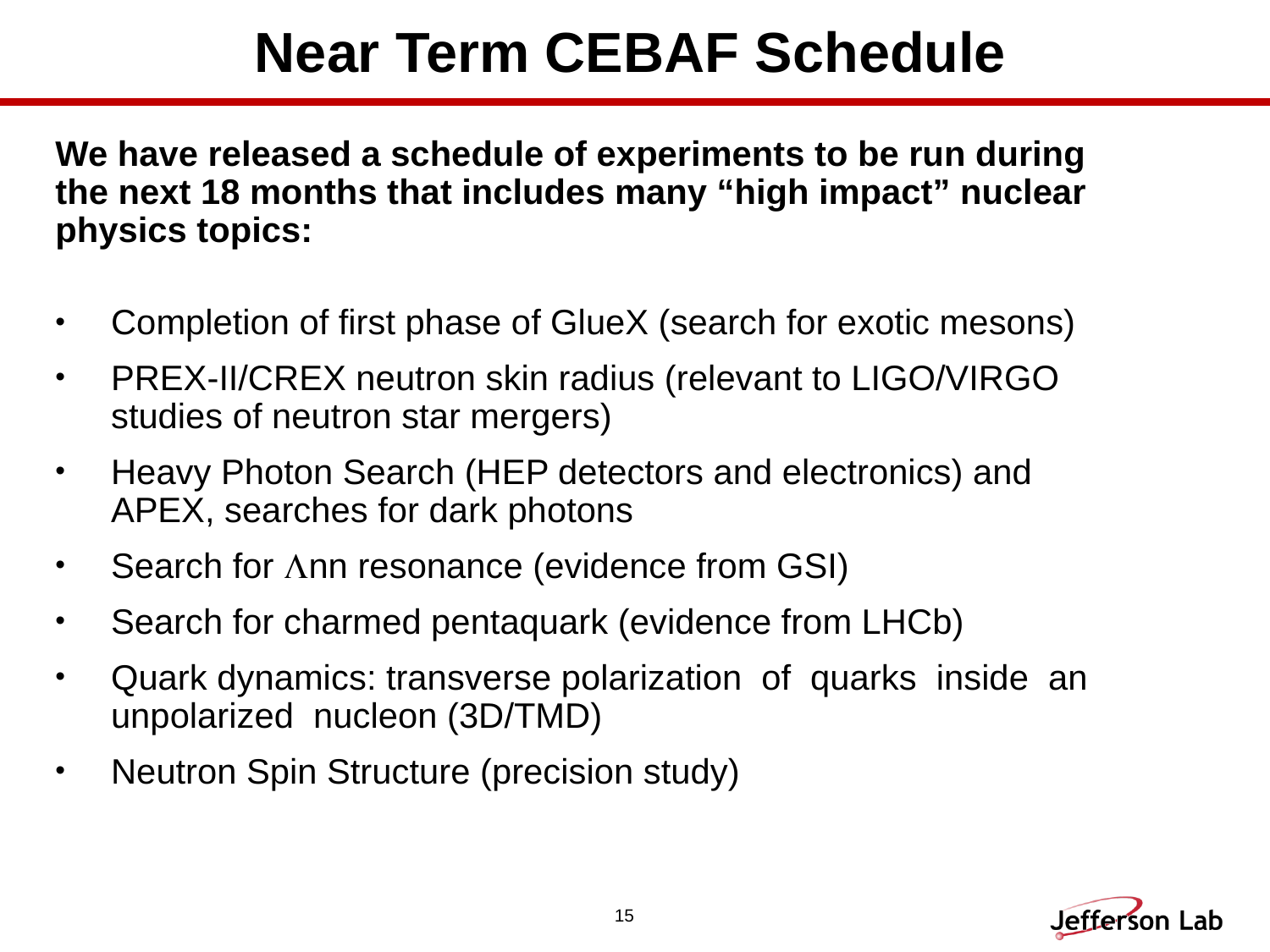

# Near Term CEBAF Schedule
We have released a schedule of experiments to be run during the next 18 months that includes many “high impact” nuclear physics topics:

Completion of first phase of GlueX (search for exotic mesons)
PREX-II/CREX neutron skin radius (relevant to LIGO/VIRGO studies of neutron star mergers)
Heavy Photon Search (HEP detectors and electronics) and APEX, searches for dark photons
Search for Λnn resonance (evidence from GSI)
Search for charmed pentaquark (evidence from LHCb)
Quark dynamics: transverse polarization  of  quarks  inside  an  unpolarized  nucleon (3D/TMD)
Neutron Spin Structure (precision study)
15